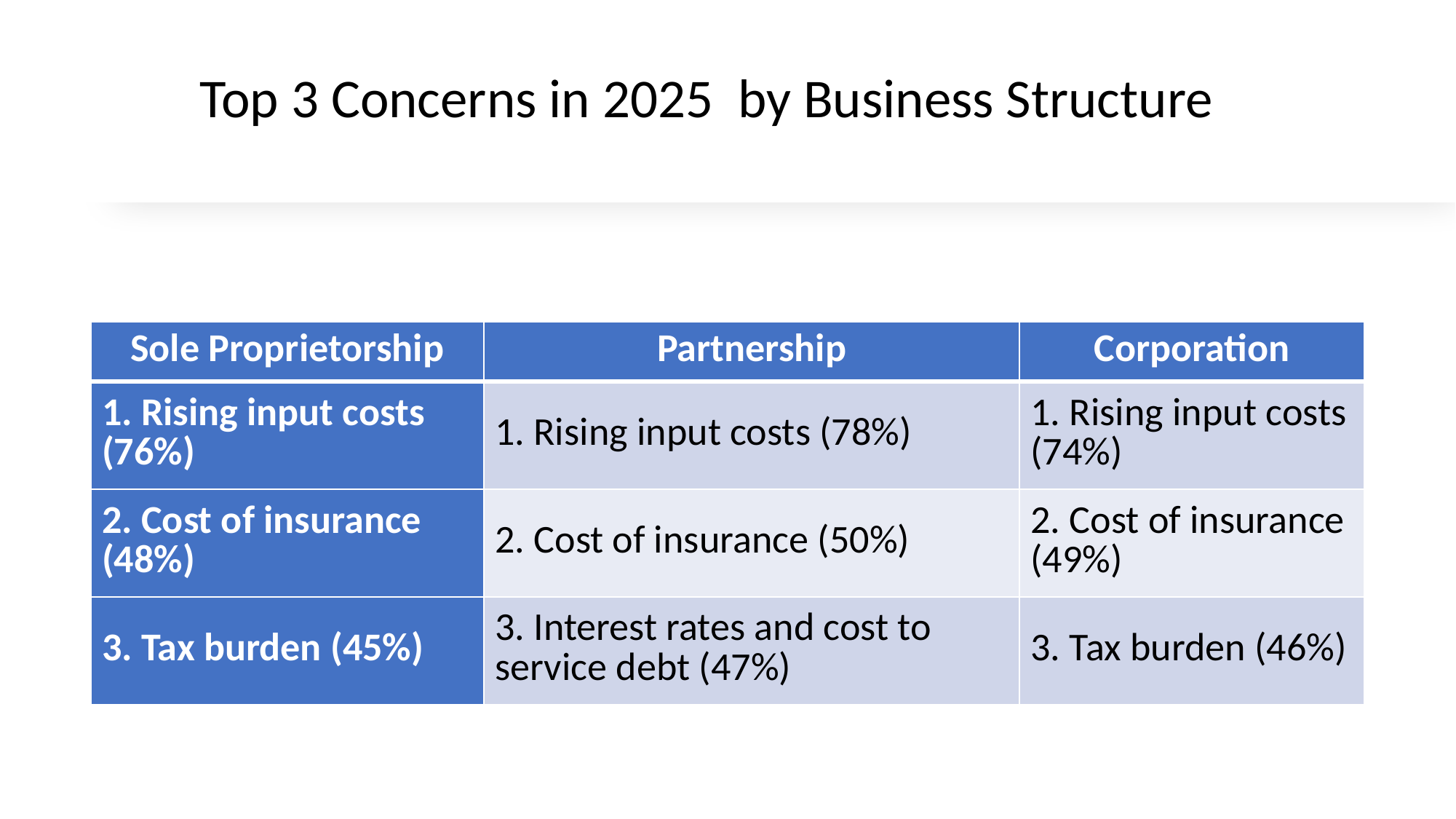

# Top 3 Concerns in 2025  by Business Structure
| Sole Proprietorship | Partnership | Corporation |
| --- | --- | --- |
| 1. Rising input costs (76%) | 1. Rising input costs (78%) | 1. Rising input costs (74%) |
| 2. Cost of insurance (48%) | 2. Cost of insurance (50%) | 2. Cost of insurance (49%) |
| 3. Tax burden (45%) | 3. Interest rates and cost to service debt (47%) | 3. Tax burden (46%) |